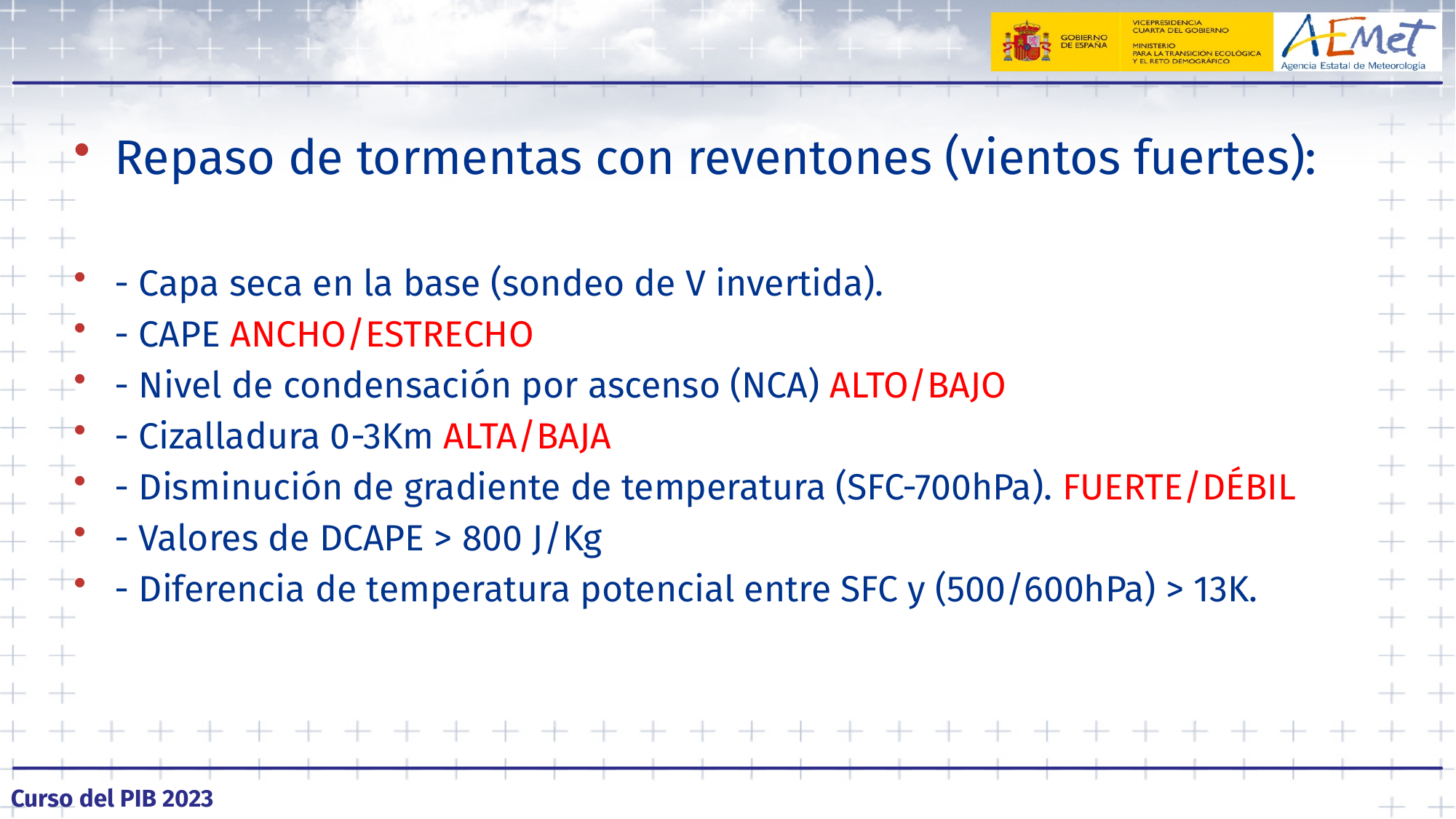

#
Repaso de tormentas con reventones (vientos fuertes):

- Capa seca en la base (sondeo de V invertida).
- CAPE ANCHO/ESTRECHO
- Nivel de condensación por ascenso (NCA) ALTO/BAJO
- Cizalladura 0-3Km ALTA/BAJA
- Disminución de gradiente de temperatura (SFC-700hPa). FUERTE/DÉBIL
- Valores de DCAPE > 800 J/Kg
- Diferencia de temperatura potencial entre SFC y (500/600hPa) > 13K.